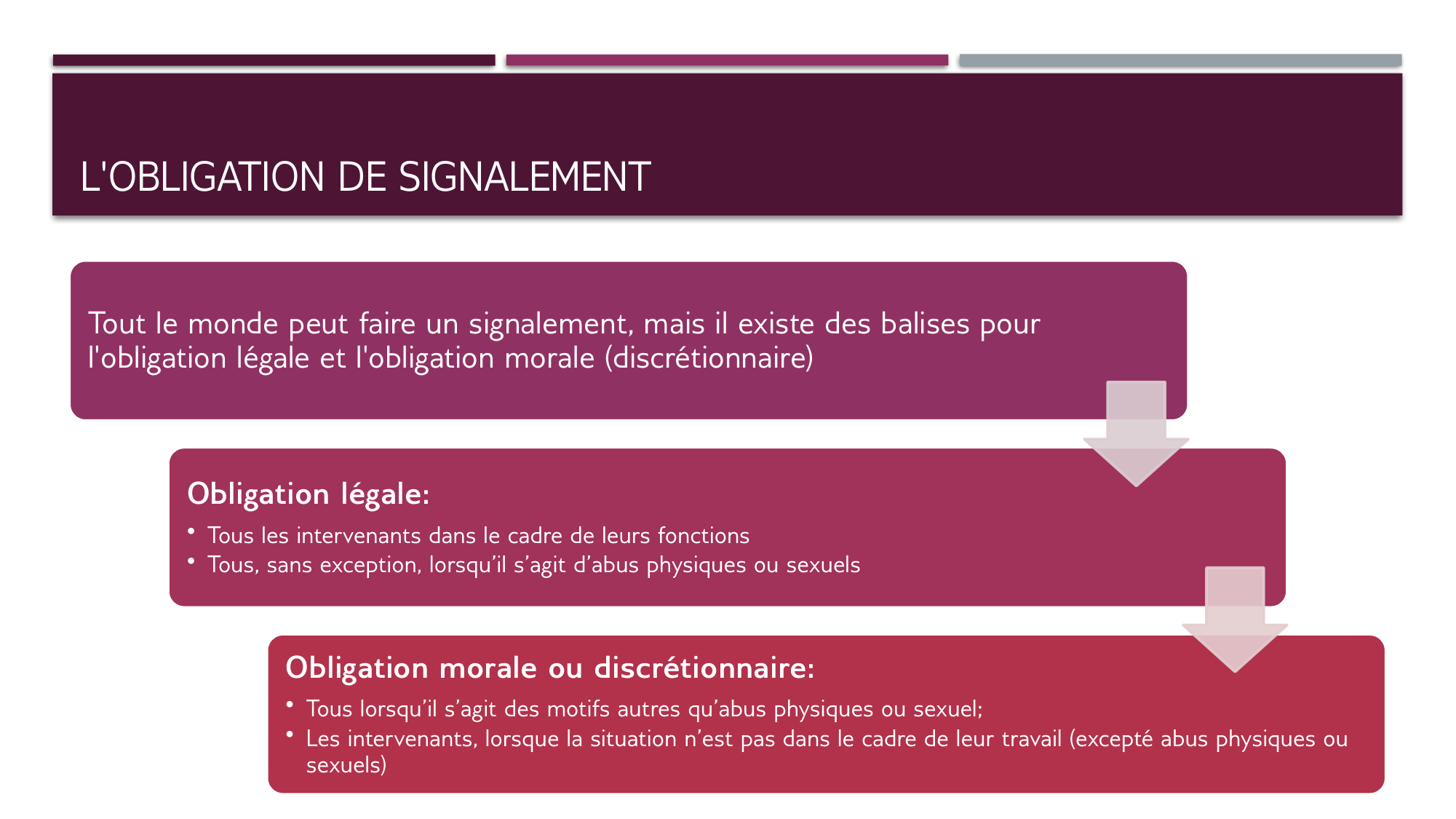

# L'obligation de signalement
Tout le monde peut faire un signalement, mais il existe des balises pour l'obligation légale et l'obligation morale (discrétionnaire)
Obligation légale:
Tous les intervenants dans le cadre de leurs fonctions
Tous, sans exception, lorsqu’il s’agit d’abus physiques ou sexuels
Obligation morale ou discrétionnaire:
Tous lorsqu’il s’agit des motifs autres qu’abus physiques ou sexuel;
Les intervenants, lorsque la situation n’est pas dans le cadre de leur travail (excepté abus physiques ou sexuels)